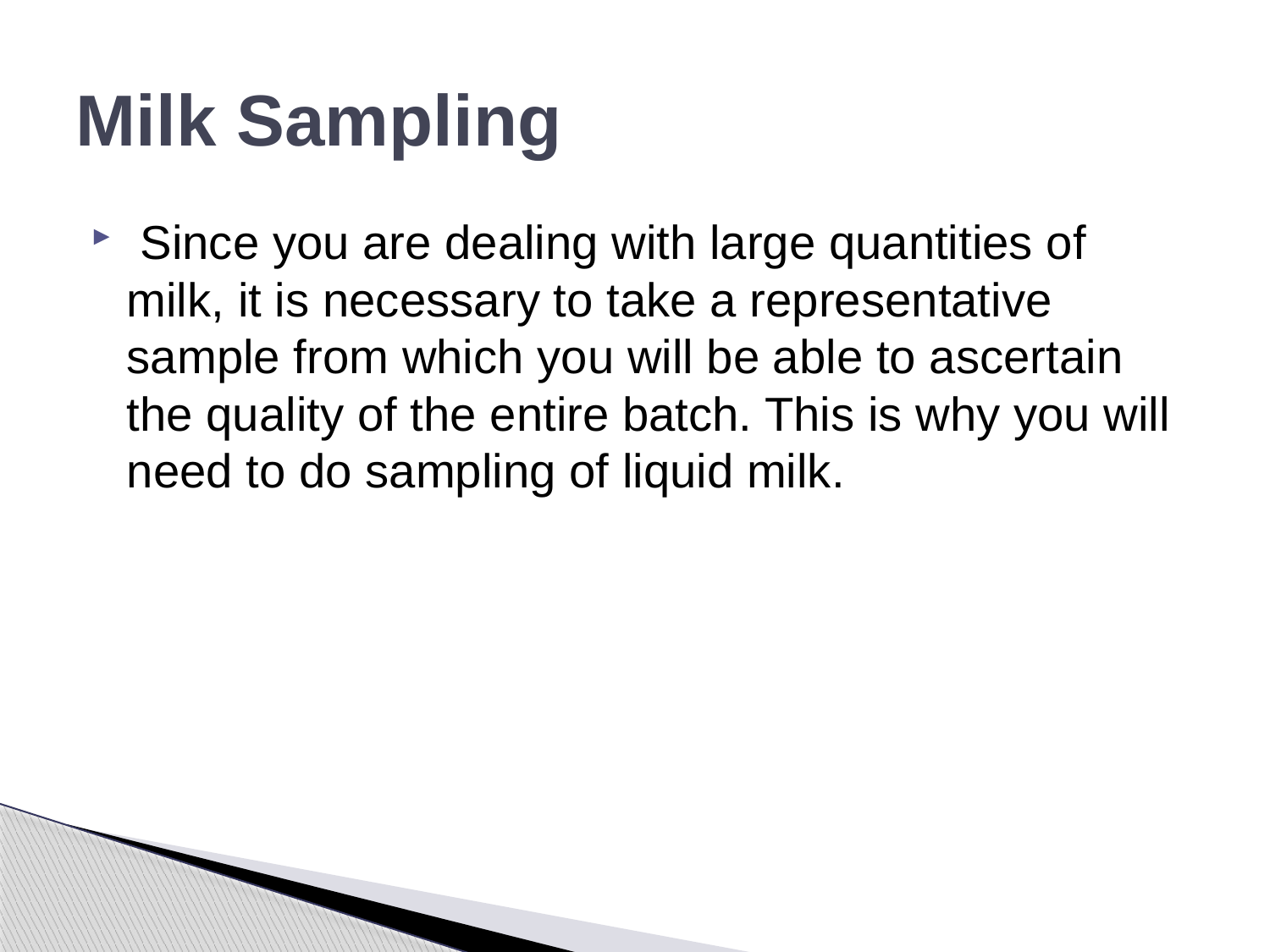

# Milk Sampling
 Since you are dealing with large quantities of milk, it is necessary to take a representative sample from which you will be able to ascertain the quality of the entire batch. This is why you will need to do sampling of liquid milk.